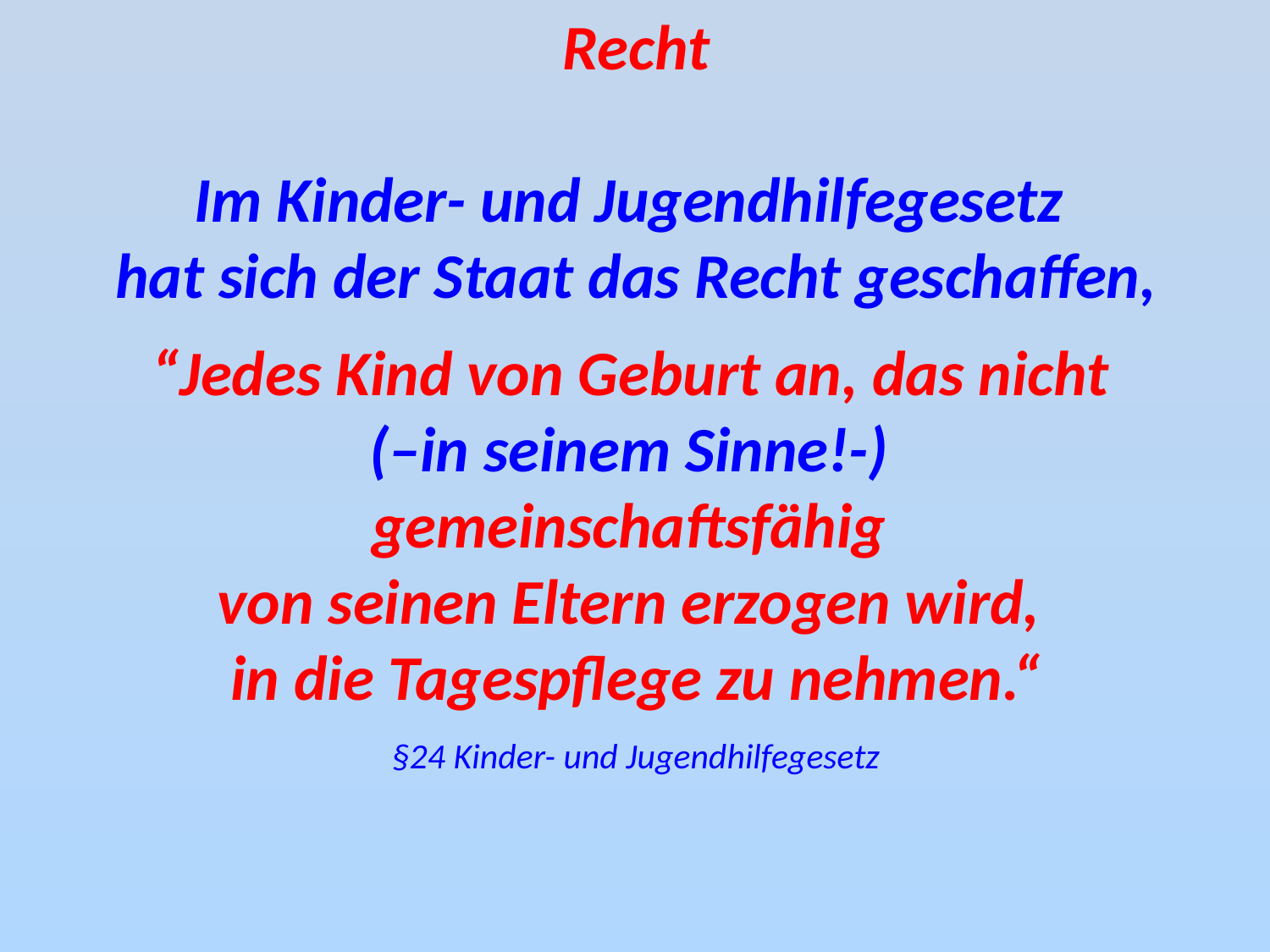

Recht

Im Kinder- und Jugendhilfegesetz
hat sich der Staat das Recht geschaffen,

 “Jedes Kind von Geburt an, das nicht
(–in seinem Sinne!-)
gemeinschaftsfähig
von seinen Eltern erzogen wird,
in die Tagespflege zu nehmen.“

§24 Kinder- und Jugendhilfegesetz